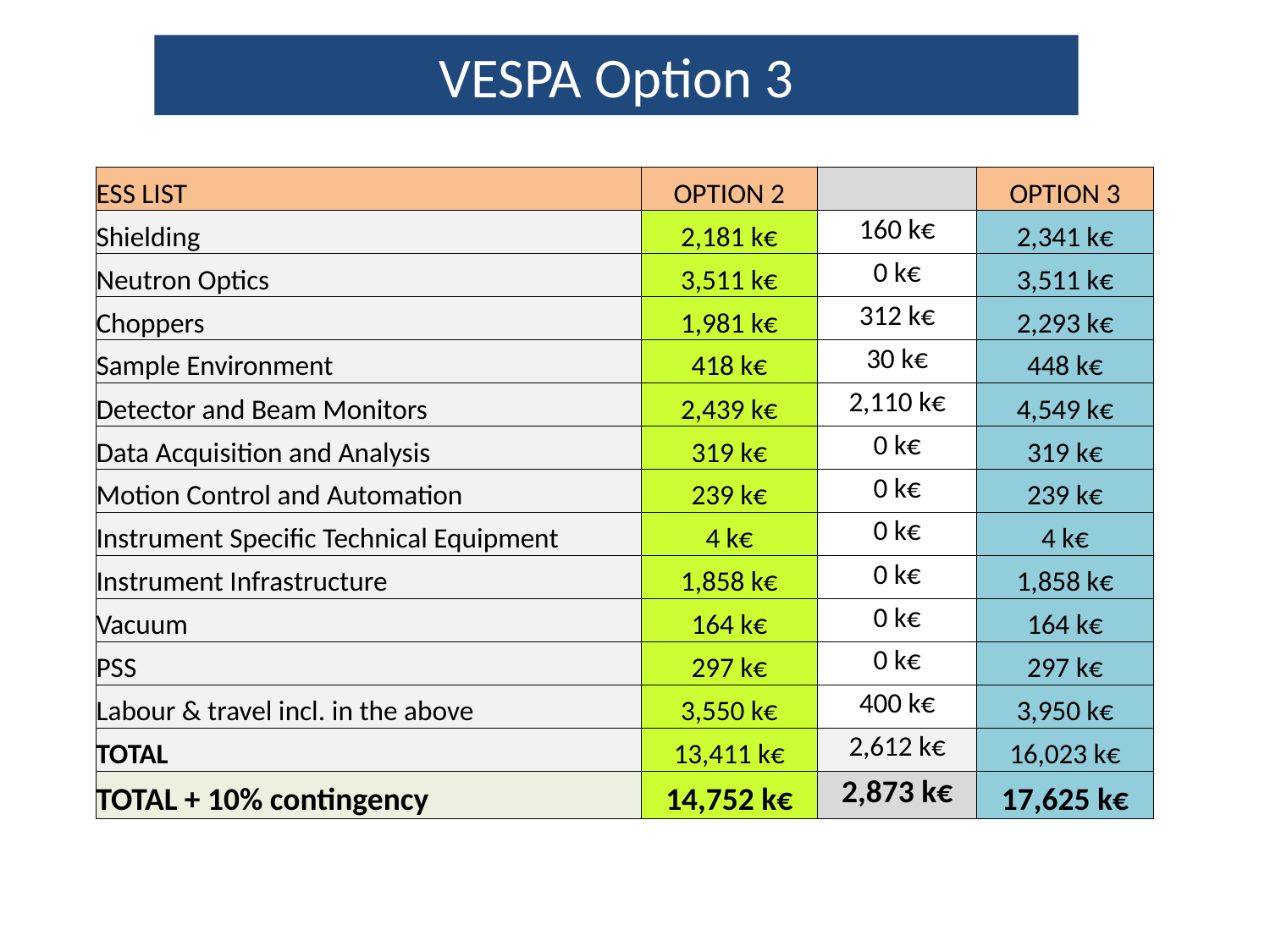

VESPA Option 3
| ESS LIST | OPTION 2 |  | OPTION 3 |
| --- | --- | --- | --- |
| Shielding | 2,181 k€ | 160 k€ | 2,341 k€ |
| Neutron Optics | 3,511 k€ | 0 k€ | 3,511 k€ |
| Choppers | 1,981 k€ | 312 k€ | 2,293 k€ |
| Sample Environment | 418 k€ | 30 k€ | 448 k€ |
| Detector and Beam Monitors | 2,439 k€ | 2,110 k€ | 4,549 k€ |
| Data Acquisition and Analysis | 319 k€ | 0 k€ | 319 k€ |
| Motion Control and Automation | 239 k€ | 0 k€ | 239 k€ |
| Instrument Specific Technical Equipment | 4 k€ | 0 k€ | 4 k€ |
| Instrument Infrastructure | 1,858 k€ | 0 k€ | 1,858 k€ |
| Vacuum | 164 k€ | 0 k€ | 164 k€ |
| PSS | 297 k€ | 0 k€ | 297 k€ |
| Labour & travel incl. in the above | 3,550 k€ | 400 k€ | 3,950 k€ |
| TOTAL | 13,411 k€ | 2,612 k€ | 16,023 k€ |
| TOTAL + 10% contingency | 14,752 k€ | 2,873 k€ | 17,625 k€ |